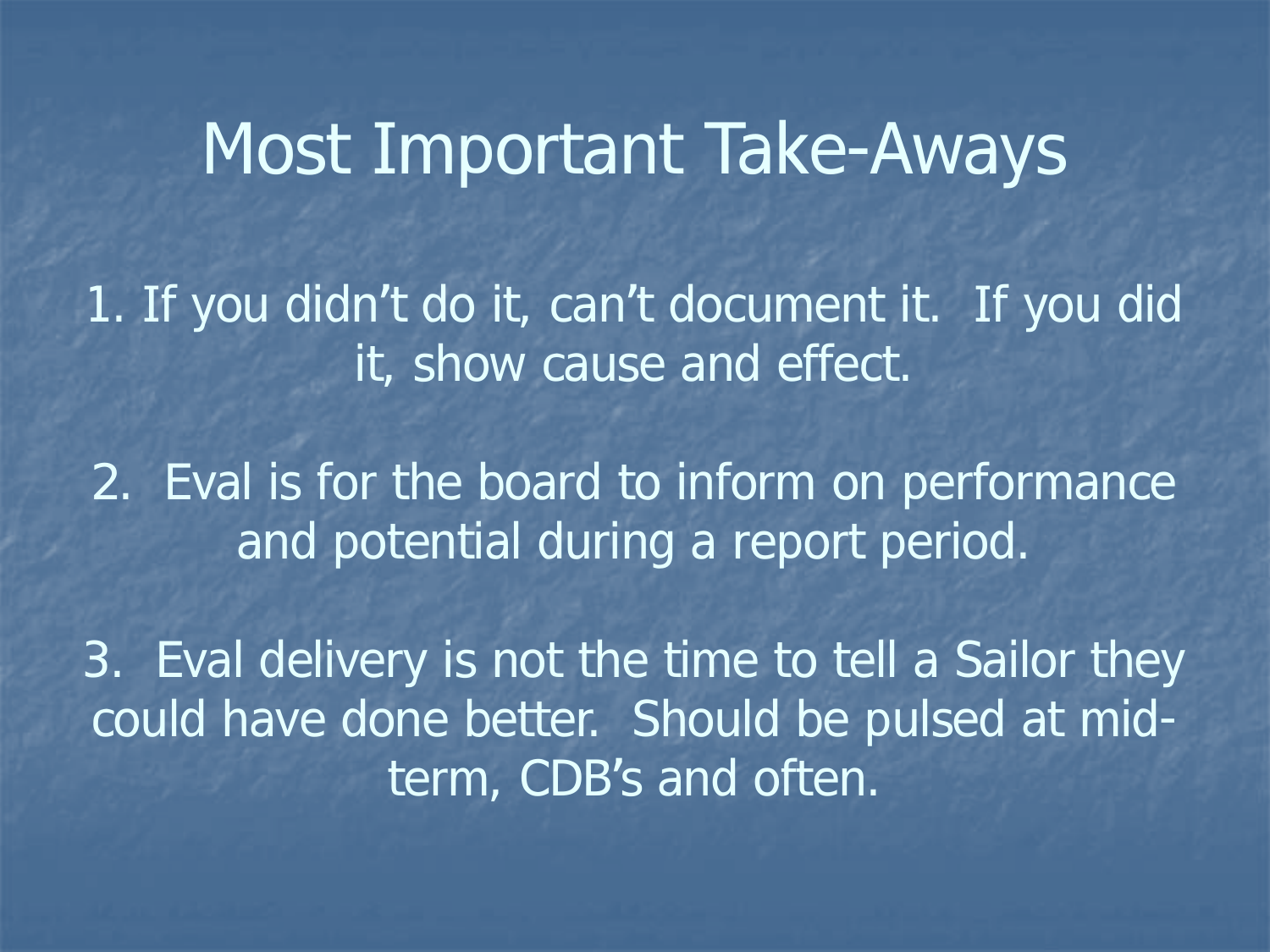

# Most Important Take-Aways 1. If you didn’t do it, can’t document it.  If you did it, show cause and effect. 2.  Eval is for the board to inform on performance and potential during a report period. 3.  Eval delivery is not the time to tell a Sailor they could have done better.  Should be pulsed at mid-term, CDB’s and often.